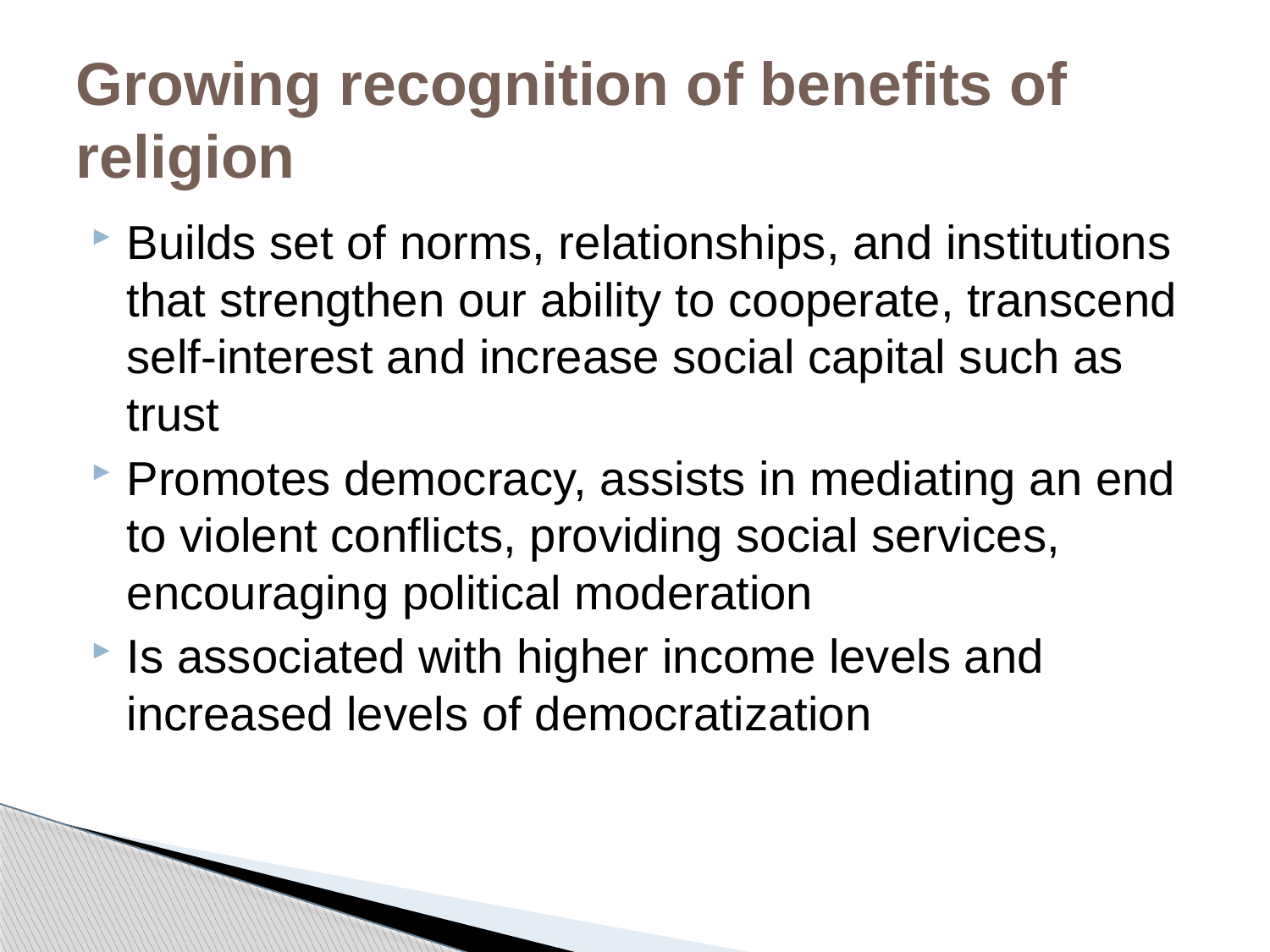

# Growing recognition of benefits of religion
Builds set of norms, relationships, and institutions that strengthen our ability to cooperate, transcend self-interest and increase social capital such as trust
Promotes democracy, assists in mediating an end to violent conflicts, providing social services, encouraging political moderation
Is associated with higher income levels and increased levels of democratization